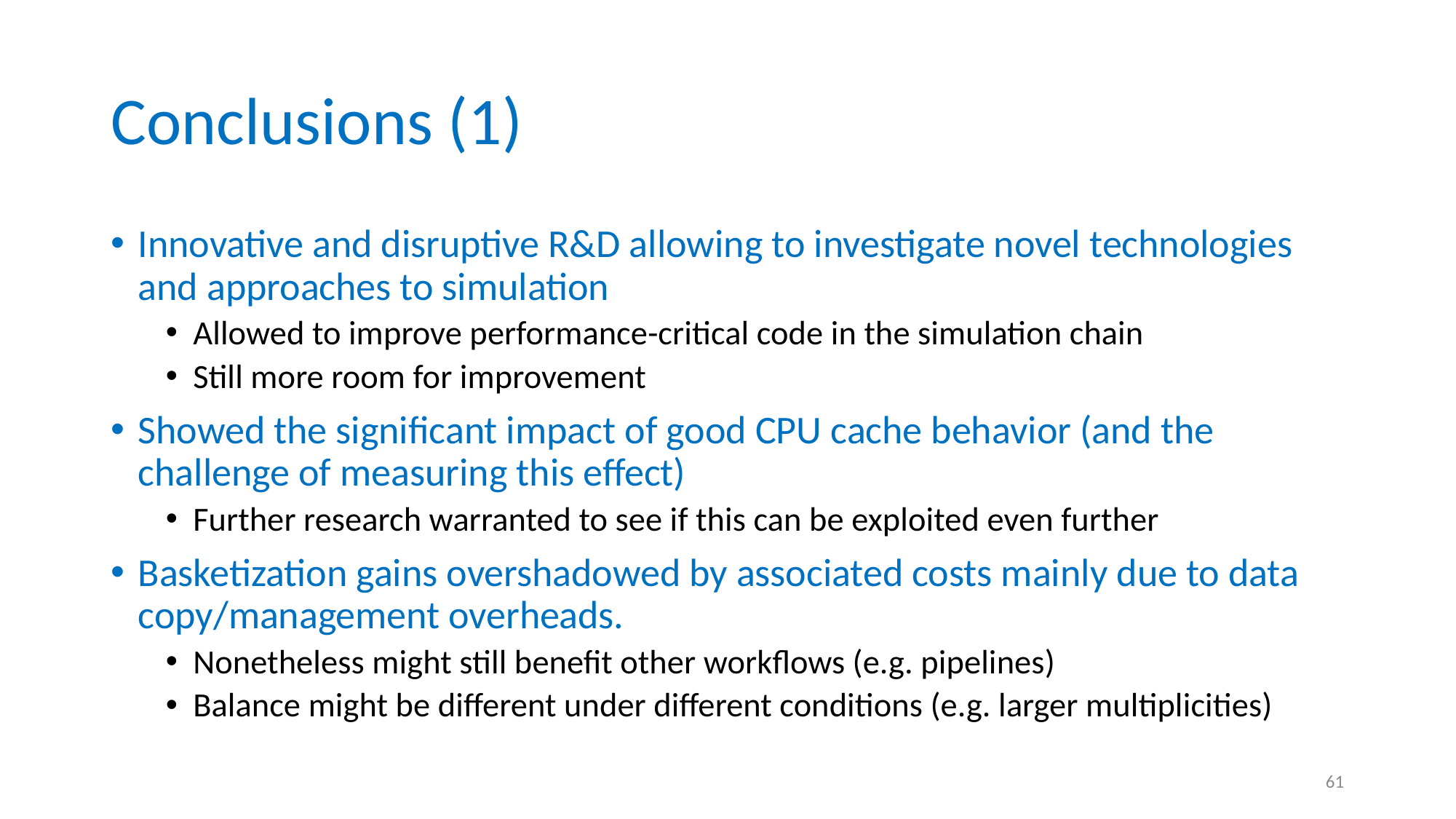

# Conclusions (1)
Innovative and disruptive R&D allowing to investigate novel technologies and approaches to simulation
Allowed to improve performance-critical code in the simulation chain
Still more room for improvement
Showed the significant impact of good CPU cache behavior (and the challenge of measuring this effect)
Further research warranted to see if this can be exploited even further
Basketization gains overshadowed by associated costs mainly due to data copy/management overheads.
Nonetheless might still benefit other workflows (e.g. pipelines)
Balance might be different under different conditions (e.g. larger multiplicities)

61